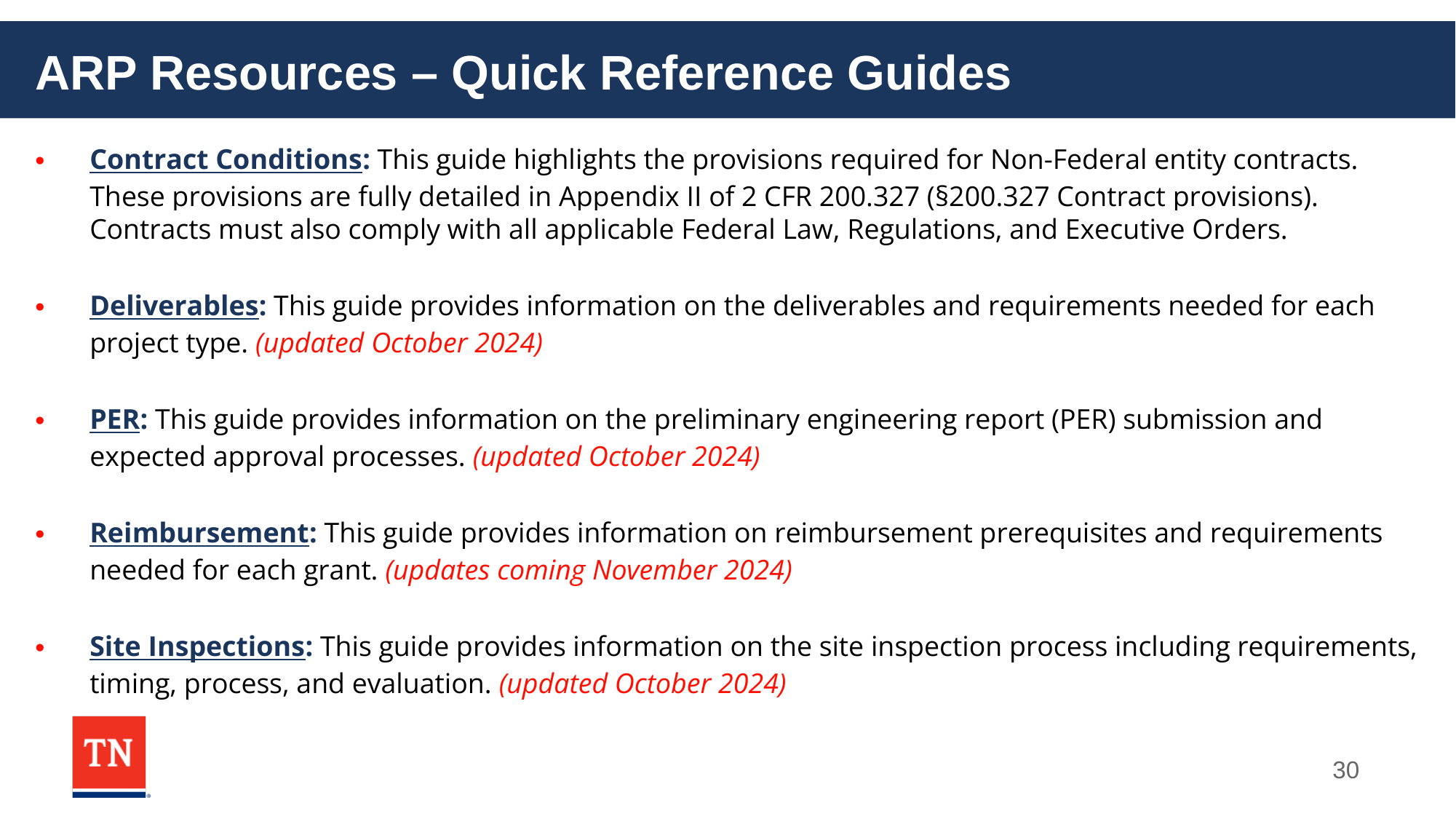

# ARP Resources – Quick Reference Guides
Contract Conditions: This guide highlights the provisions required for Non-Federal entity contracts. These provisions are fully detailed in Appendix II of 2 CFR 200.327 (§200.327 Contract provisions). Contracts must also comply with all applicable Federal Law, Regulations, and Executive Orders.

Deliverables: This guide provides information on the deliverables and requirements needed for each project type. (updated October 2024)

PER: This guide provides information on the preliminary engineering report (PER) submission and expected approval processes. (updated October 2024)

Reimbursement: This guide provides information on reimbursement prerequisites and requirements needed for each grant. (updates coming November 2024)

Site Inspections: This guide provides information on the site inspection process including requirements, timing, process, and evaluation. (updated October 2024)